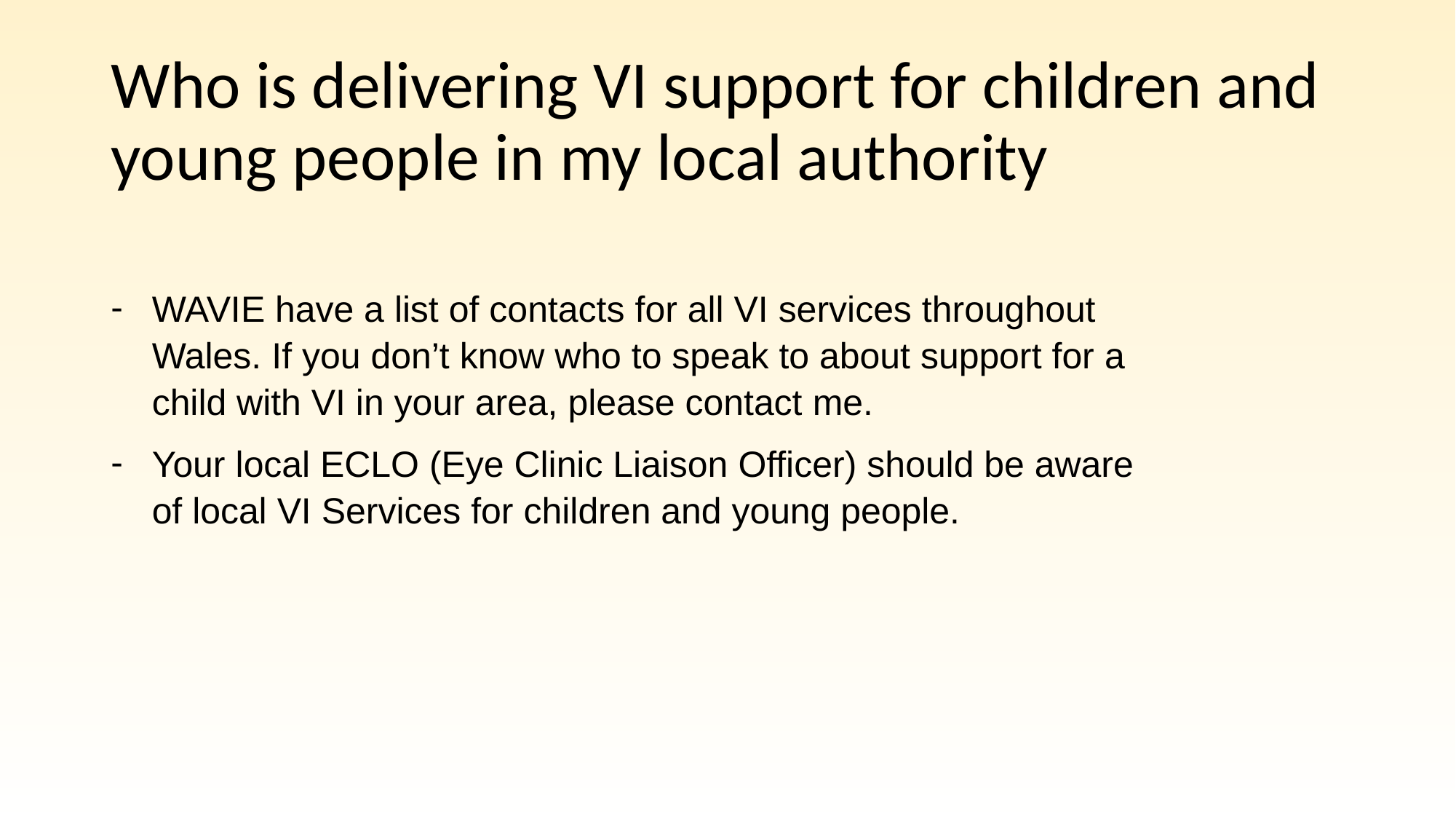

# Who is delivering VI support for children and young people in my local authority

WAVIE have a list of contacts for all VI services throughout Wales. If you don’t know who to speak to about support for a child with VI in your area, please contact me.
Your local ECLO (Eye Clinic Liaison Officer) should be aware of local VI Services for children and young people.